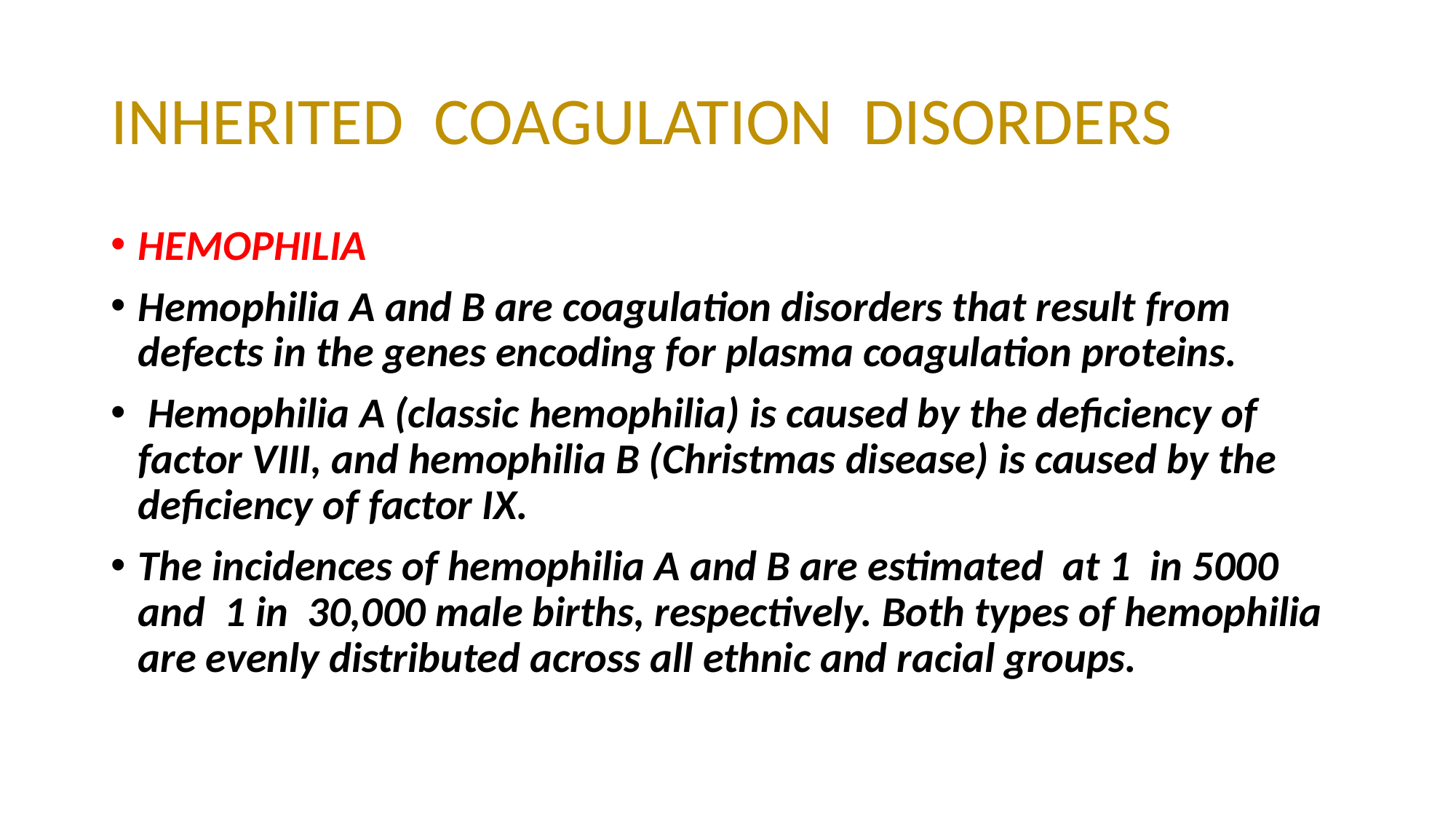

# INHERITED  COAGULATION  DISORDERS
HEMOPHILIA
Hemophilia A and B are coagulation disorders that result from defects in the genes encoding for plasma coagulation proteins.
 Hemophilia A (classic hemophilia) is caused by the deficiency of factor VIII, and hemophilia B (Christmas disease) is caused by the deficiency of factor IX.
The incidences of hemophilia A and B are estimated  at 1  in 5000  and  1 in  30,000 male births, respectively. Both types of hemophilia are evenly distributed across all ethnic and racial groups.